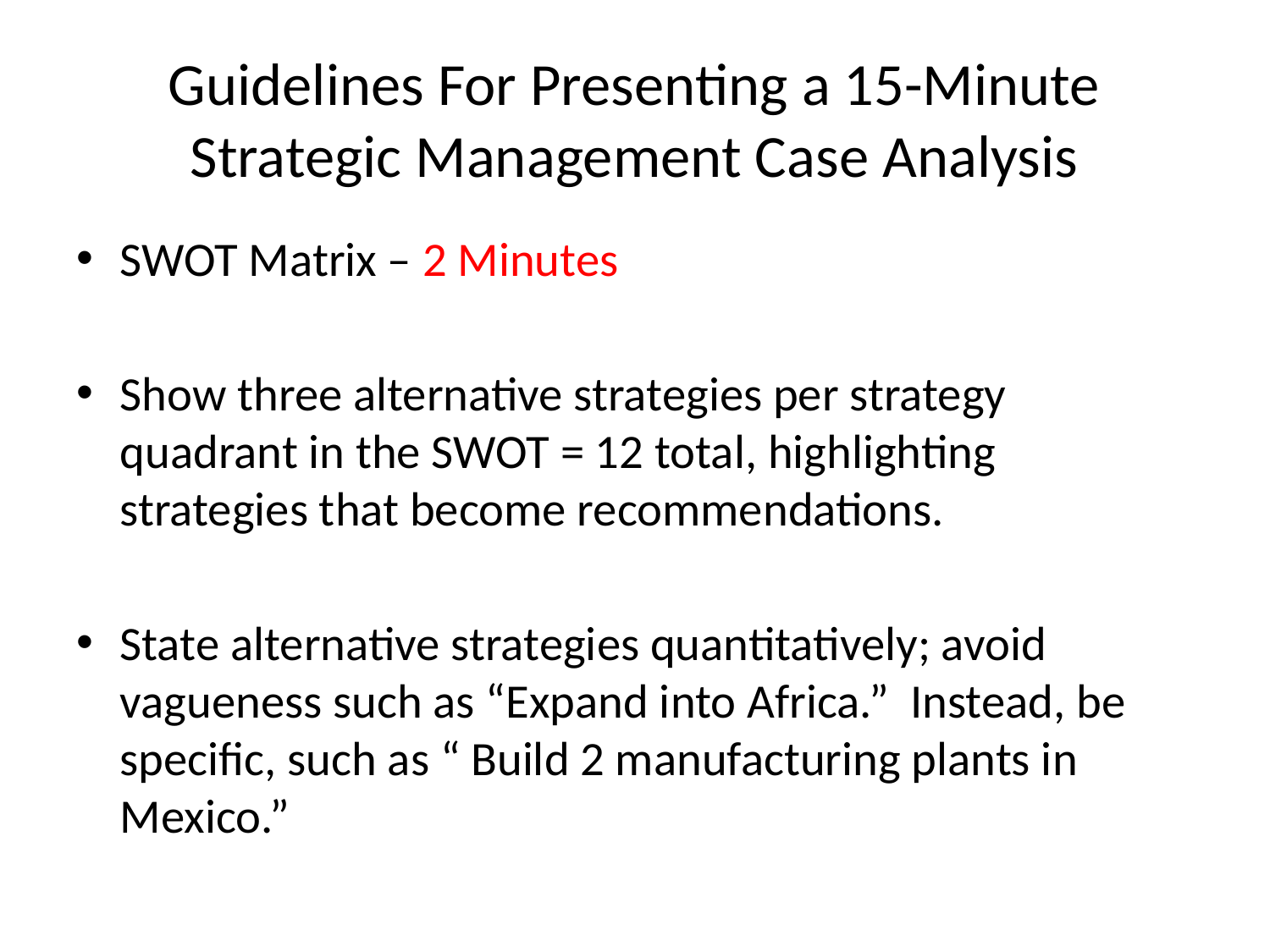

# Guidelines For Presenting a 15-Minute Strategic Management Case Analysis
SWOT Matrix – 2 Minutes

Show three alternative strategies per strategy quadrant in the SWOT = 12 total, highlighting strategies that become recommendations.

State alternative strategies quantitatively; avoid vagueness such as “Expand into Africa.”  Instead, be specific, such as “ Build 2 manufacturing plants in Mexico.”